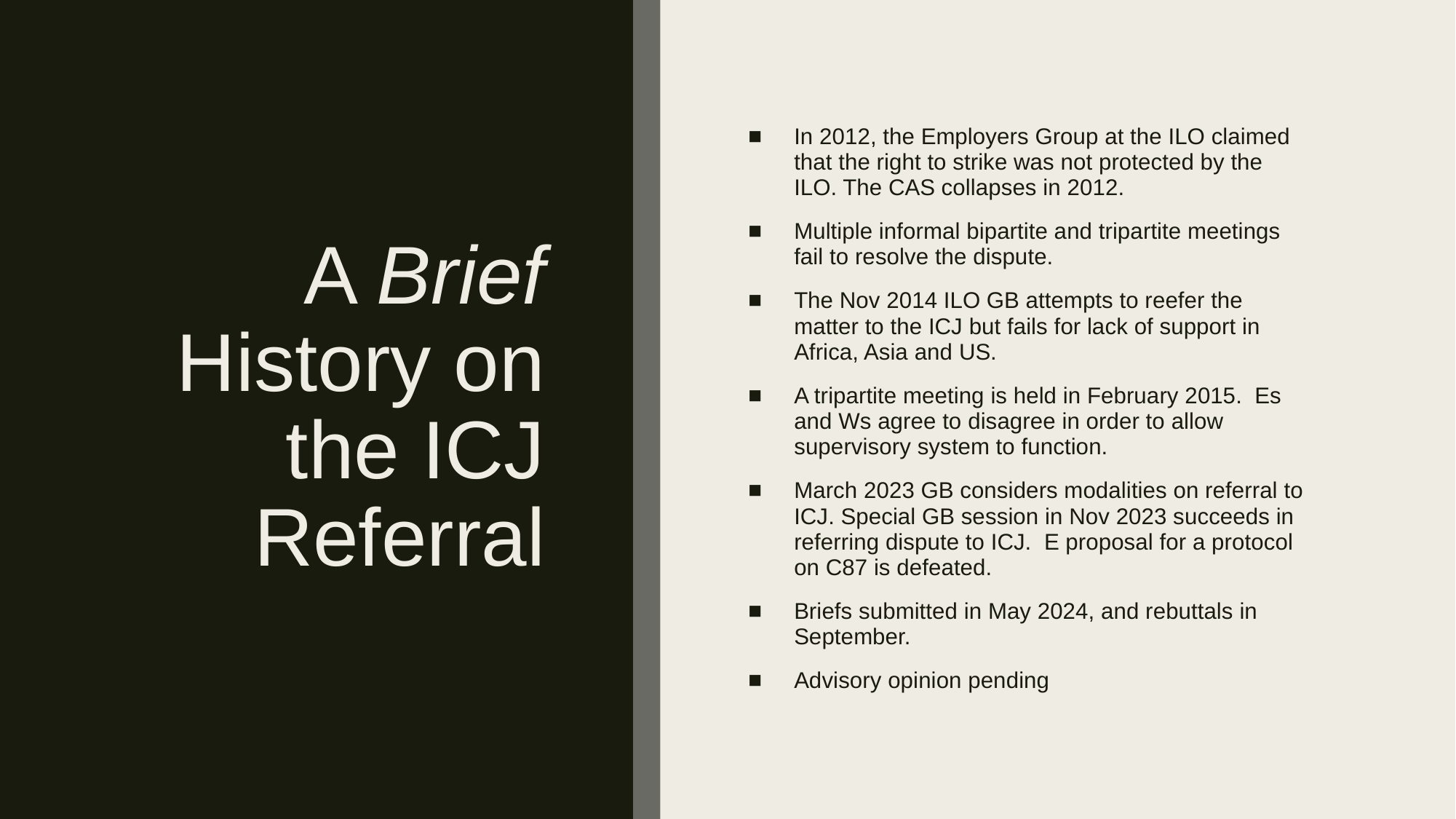

# A Brief History on the ICJ Referral
In 2012, the Employers Group at the ILO claimed that the right to strike was not protected by the ILO. The CAS collapses in 2012.
Multiple informal bipartite and tripartite meetings fail to resolve the dispute.
The Nov 2014 ILO GB attempts to reefer the matter to the ICJ but fails for lack of support in Africa, Asia and US.
A tripartite meeting is held in February 2015.  Es and Ws agree to disagree in order to allow supervisory system to function.
March 2023 GB considers modalities on referral to ICJ. Special GB session in Nov 2023 succeeds in referring dispute to ICJ.  E proposal for a protocol on C87 is defeated.
Briefs submitted in May 2024, and rebuttals in September.
Advisory opinion pending